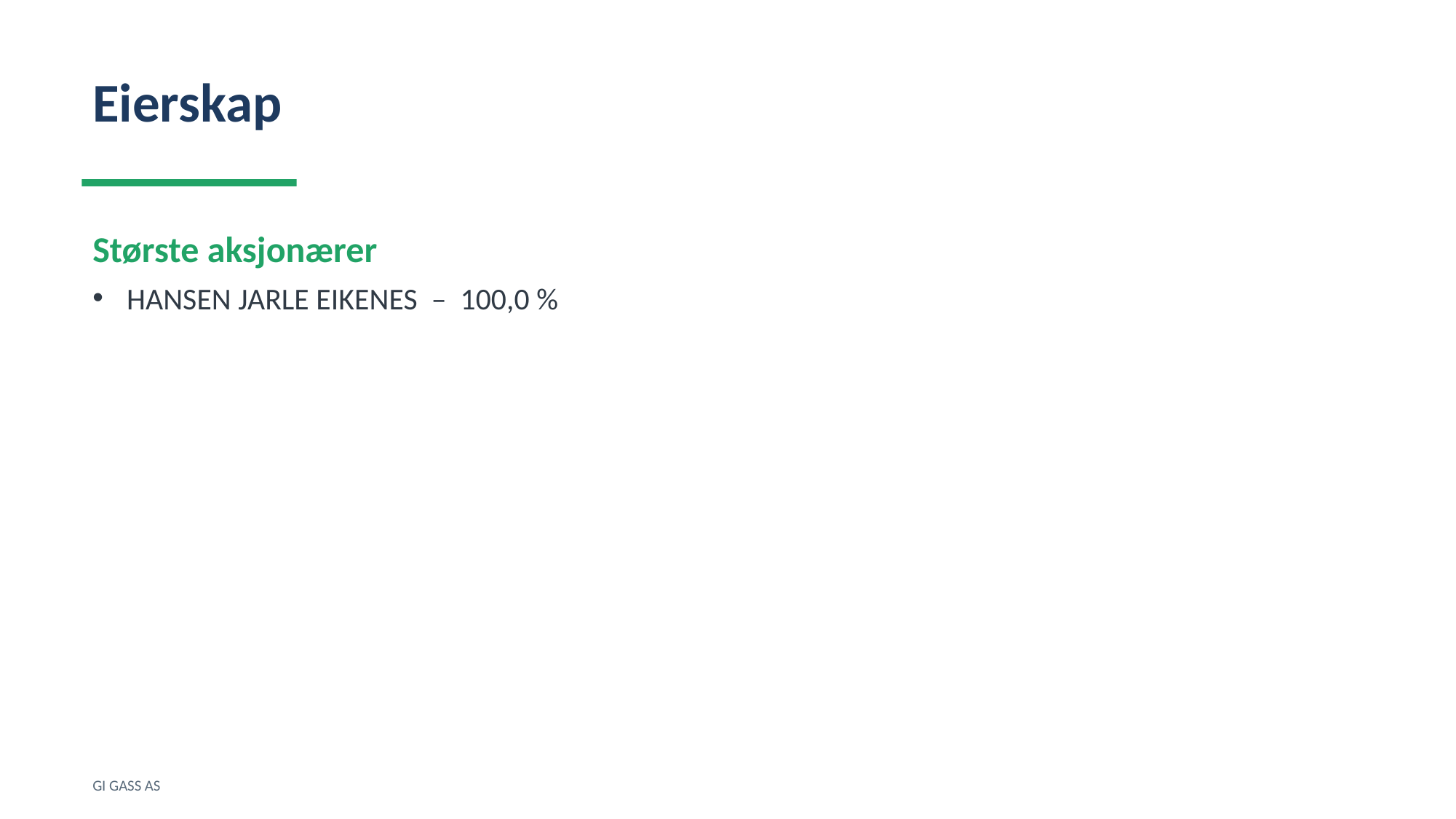

Eierskap

Største aksjonærer
HANSEN JARLE EIKENES  –  100,0 %
GI GASS AS